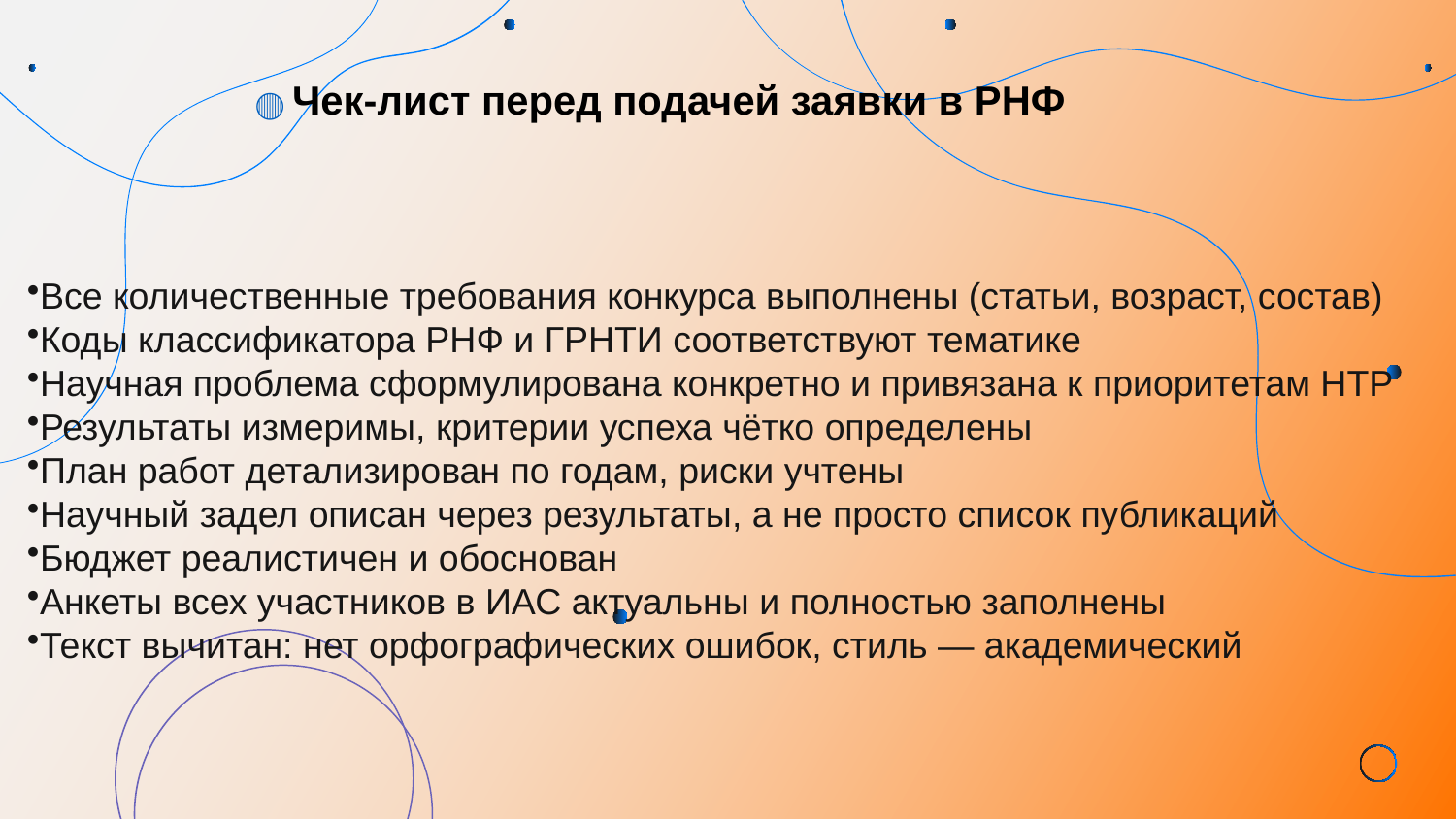

🔴 Чек-лист перед подачей заявки в РНФ
Все количественные требования конкурса выполнены (статьи, возраст, состав)
Коды классификатора РНФ и ГРНТИ соответствуют тематике
Научная проблема сформулирована конкретно и привязана к приоритетам НТР
Результаты измеримы, критерии успеха чётко определены
План работ детализирован по годам, риски учтены
Научный задел описан через результаты, а не просто список публикаций
Бюджет реалистичен и обоснован
Анкеты всех участников в ИАС актуальны и полностью заполнены
Текст вычитан: нет орфографических ошибок, стиль — академический